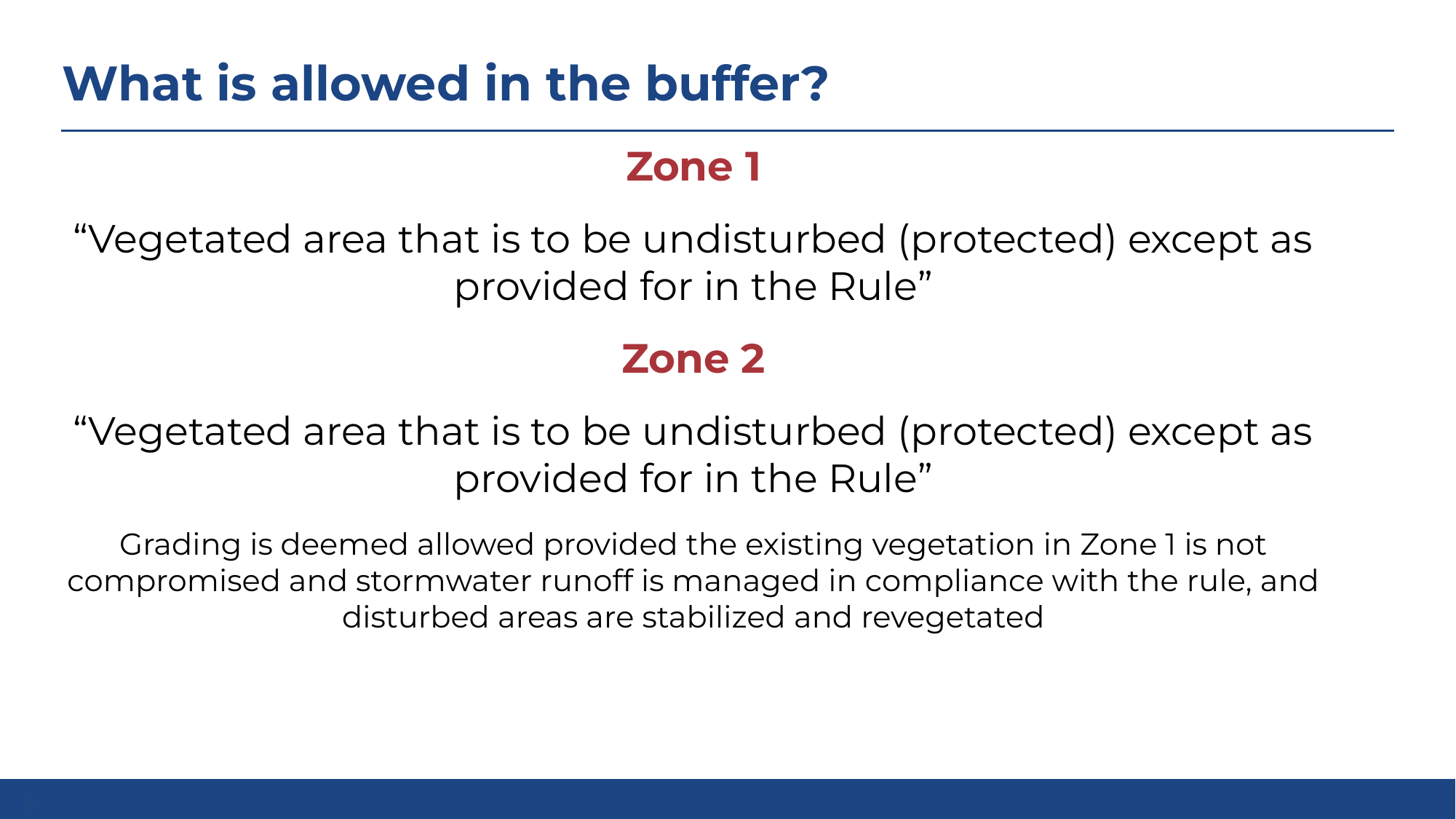

# What is allowed in the buffer?
Zone 1
“Vegetated area that is to be undisturbed (protected) except as provided for in the Rule”
Zone 2
“Vegetated area that is to be undisturbed (protected) except as provided for in the Rule”
Grading is deemed allowed provided the existing vegetation in Zone 1 is not compromised and stormwater runoff is managed in compliance with the rule, and disturbed areas are stabilized and revegetated
9